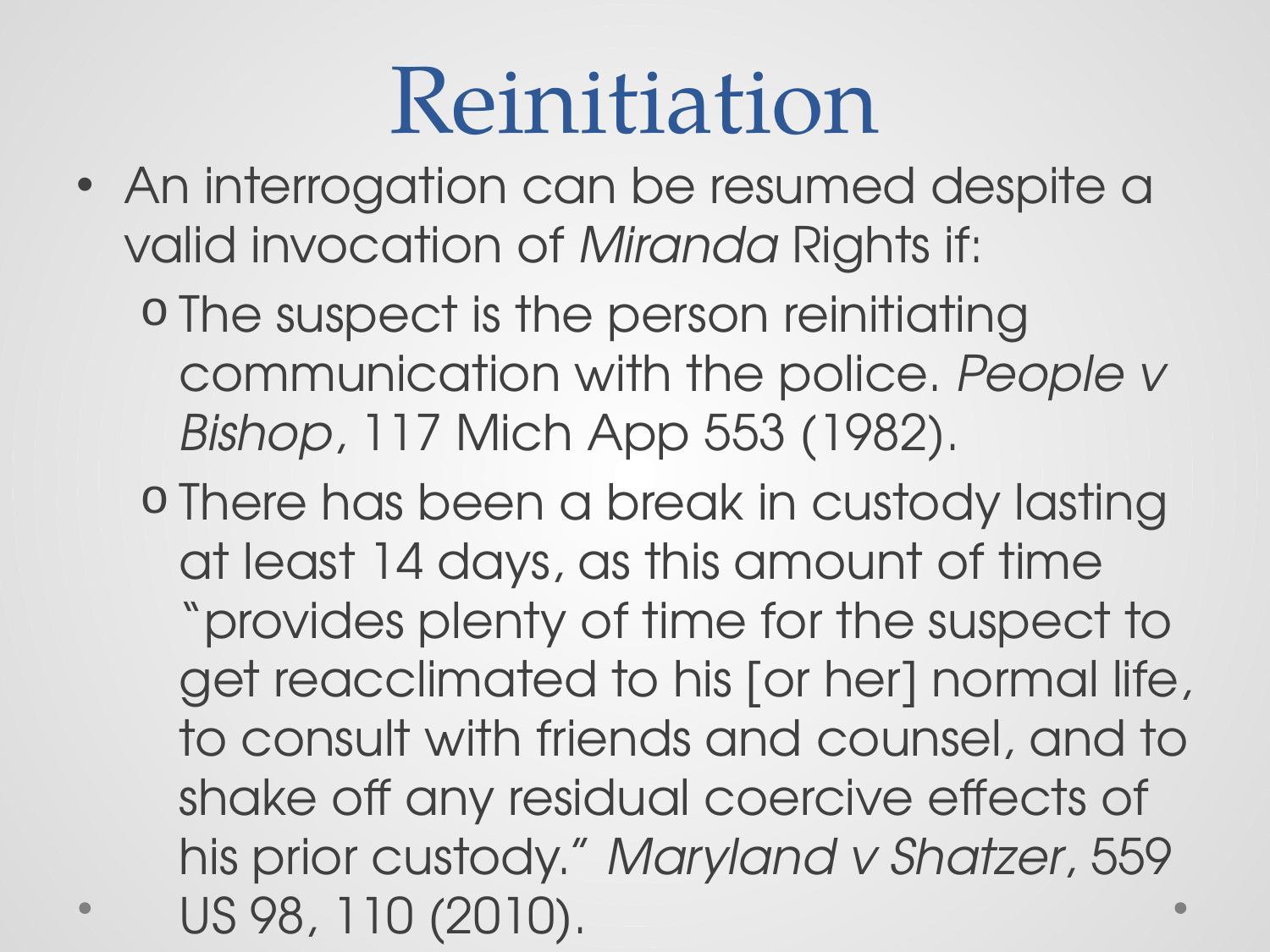

# Reinitiation
An interrogation can be resumed despite a valid invocation of Miranda Rights if:
The suspect is the person reinitiating communication with the police. People v Bishop, 117 Mich App 553 (1982).
There has been a break in custody lasting at least 14 days, as this amount of time “provides plenty of time for the suspect to get reacclimated to his [or her] normal life, to consult with friends and counsel, and to shake off any residual coercive effects of his prior custody.” Maryland v Shatzer, 559 US 98, 110 (2010).